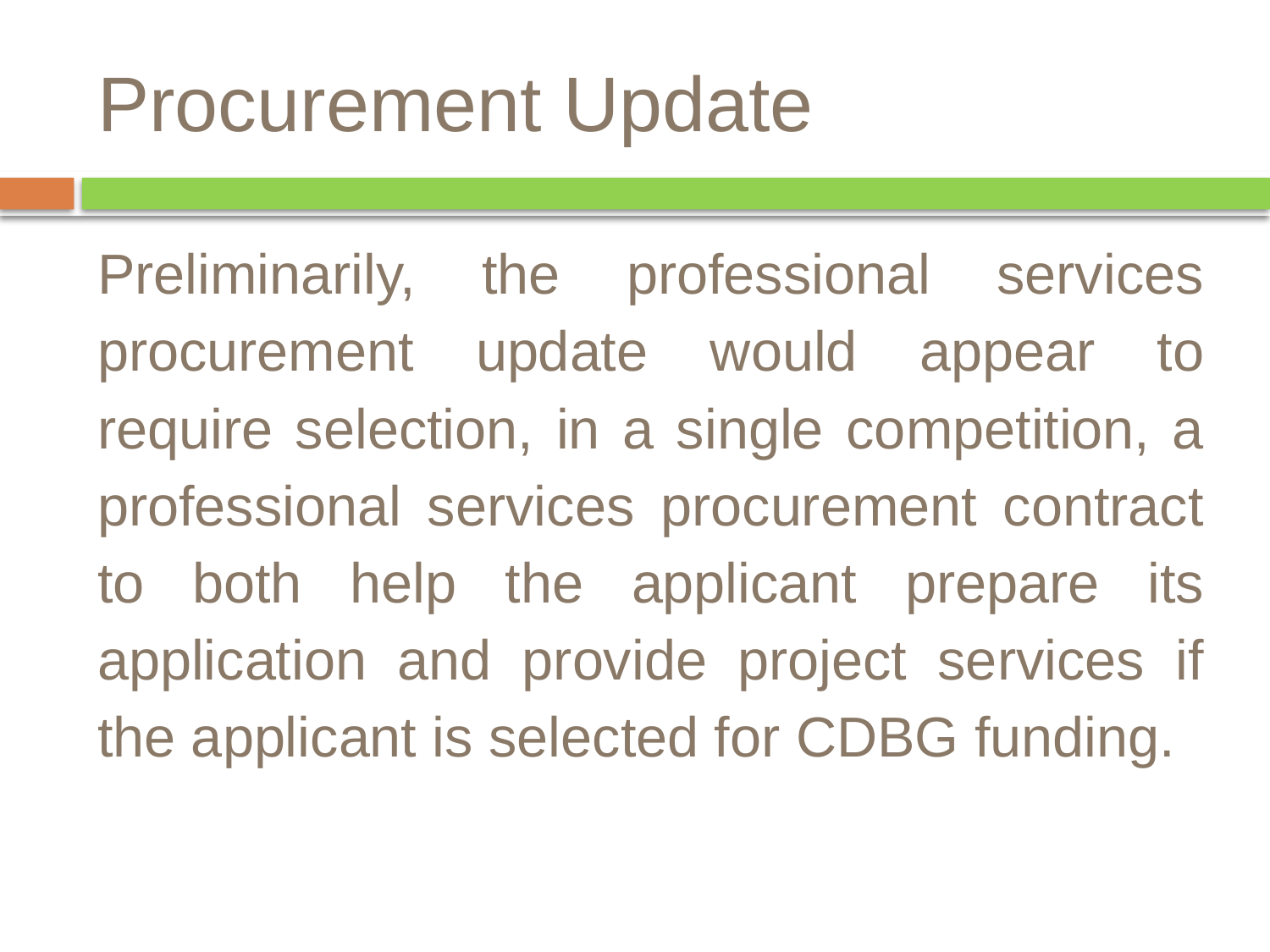

# Procurement Update
Preliminarily, the professional services procurement update would appear to require selection, in a single competition, a professional services procurement contract to both help the applicant prepare its application and provide project services if the applicant is selected for CDBG funding.